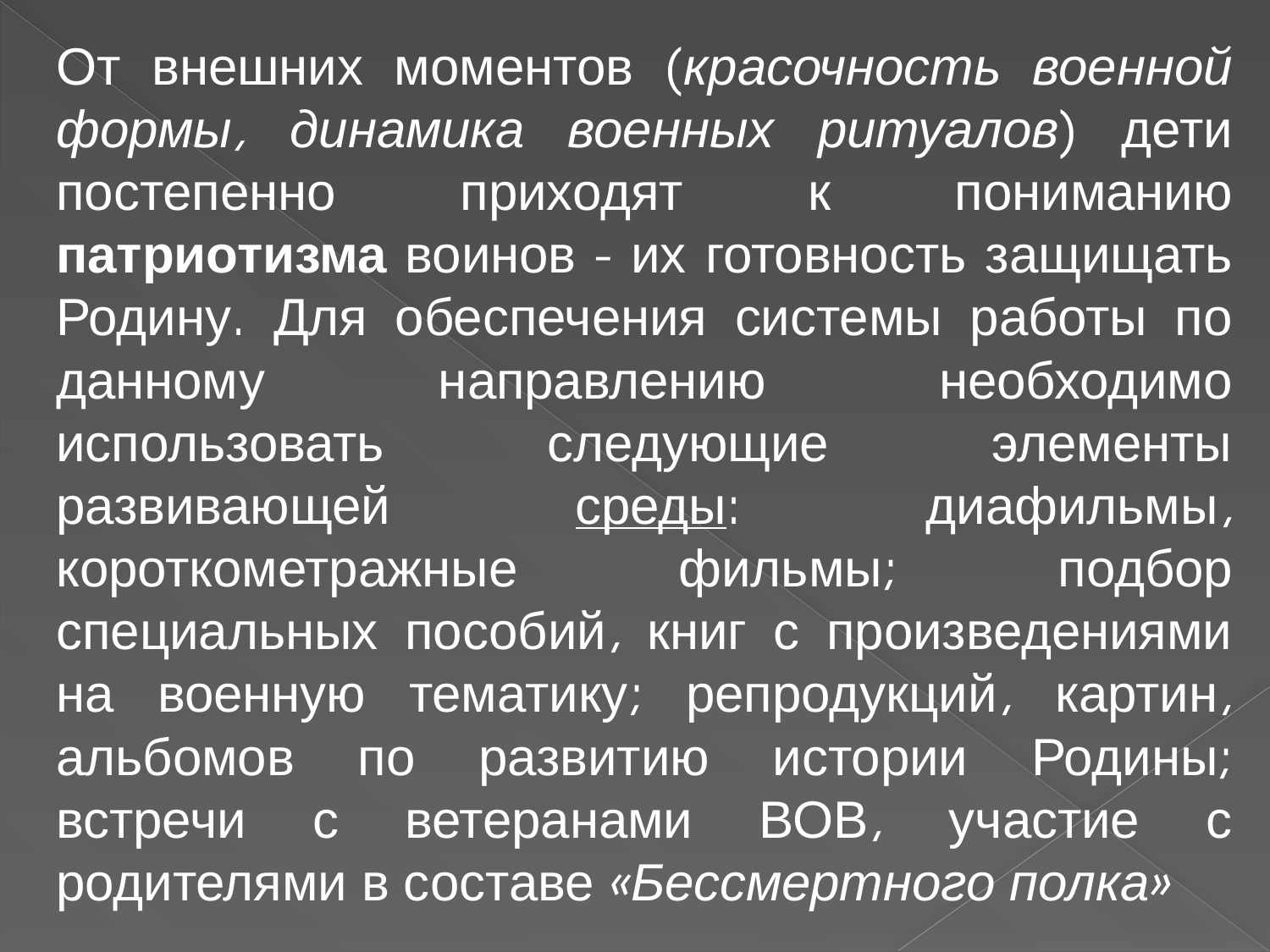

От внешних моментов (красочность военной формы, динамика военных ритуалов) дети постепенно приходят к пониманию патриотизма воинов - их готовность защищать Родину. Для обеспечения системы работы по данному направлению необходимо использовать следующие элементы развивающей среды: диафильмы, короткометражные фильмы; подбор специальных пособий, книг с произведениями на военную тематику; репродукций, картин, альбомов по развитию истории Родины; встречи с ветеранами ВОВ, участие с родителями в составе «Бессмертного полка»